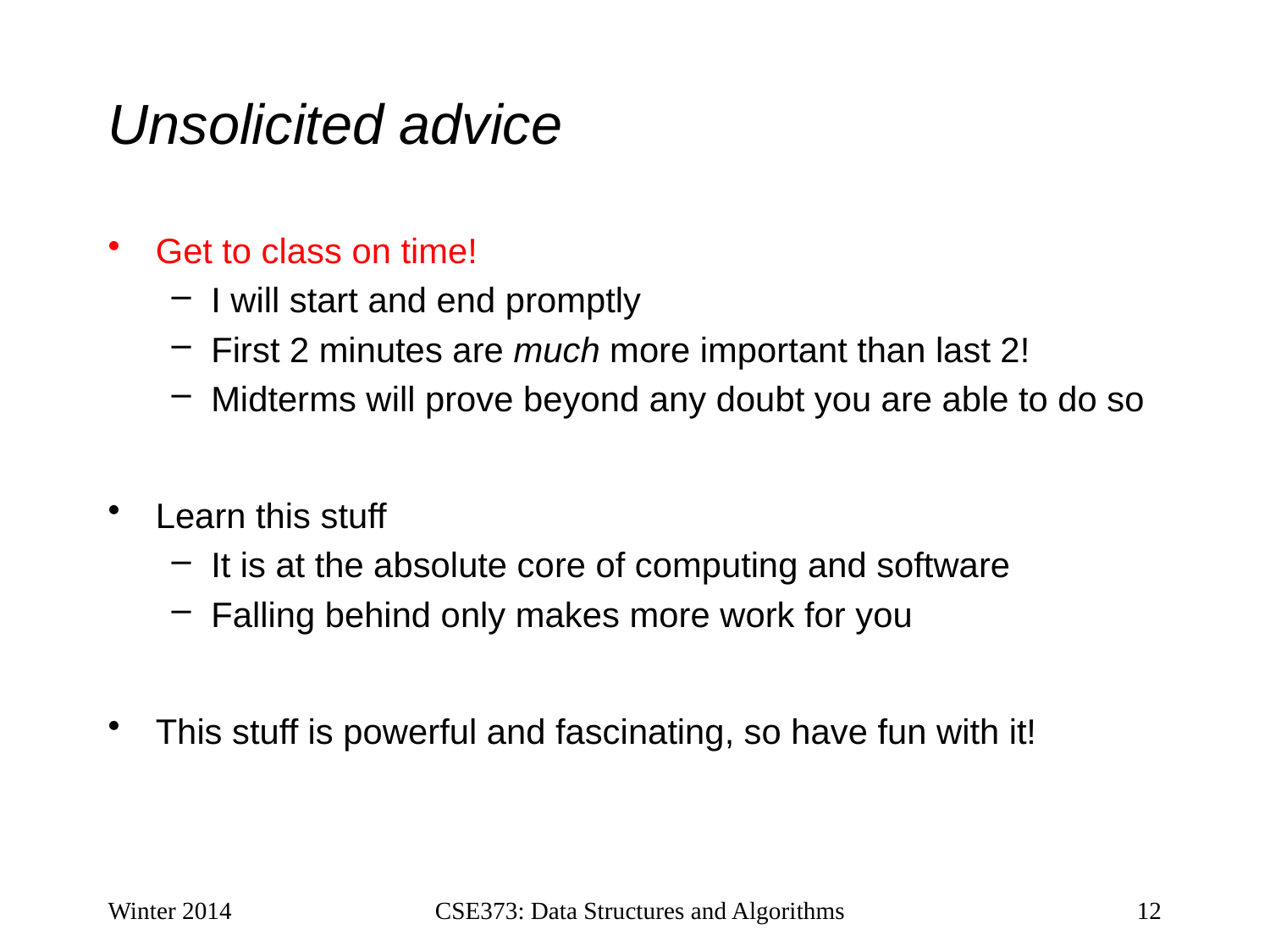

# Unsolicited advice
Get to class on time!
I will start and end promptly
First 2 minutes are much more important than last 2!
Midterms will prove beyond any doubt you are able to do so

Learn this stuff
It is at the absolute core of computing and software
Falling behind only makes more work for you

This stuff is powerful and fascinating, so have fun with it!
Winter 2014
CSE373: Data Structures and Algorithms
12